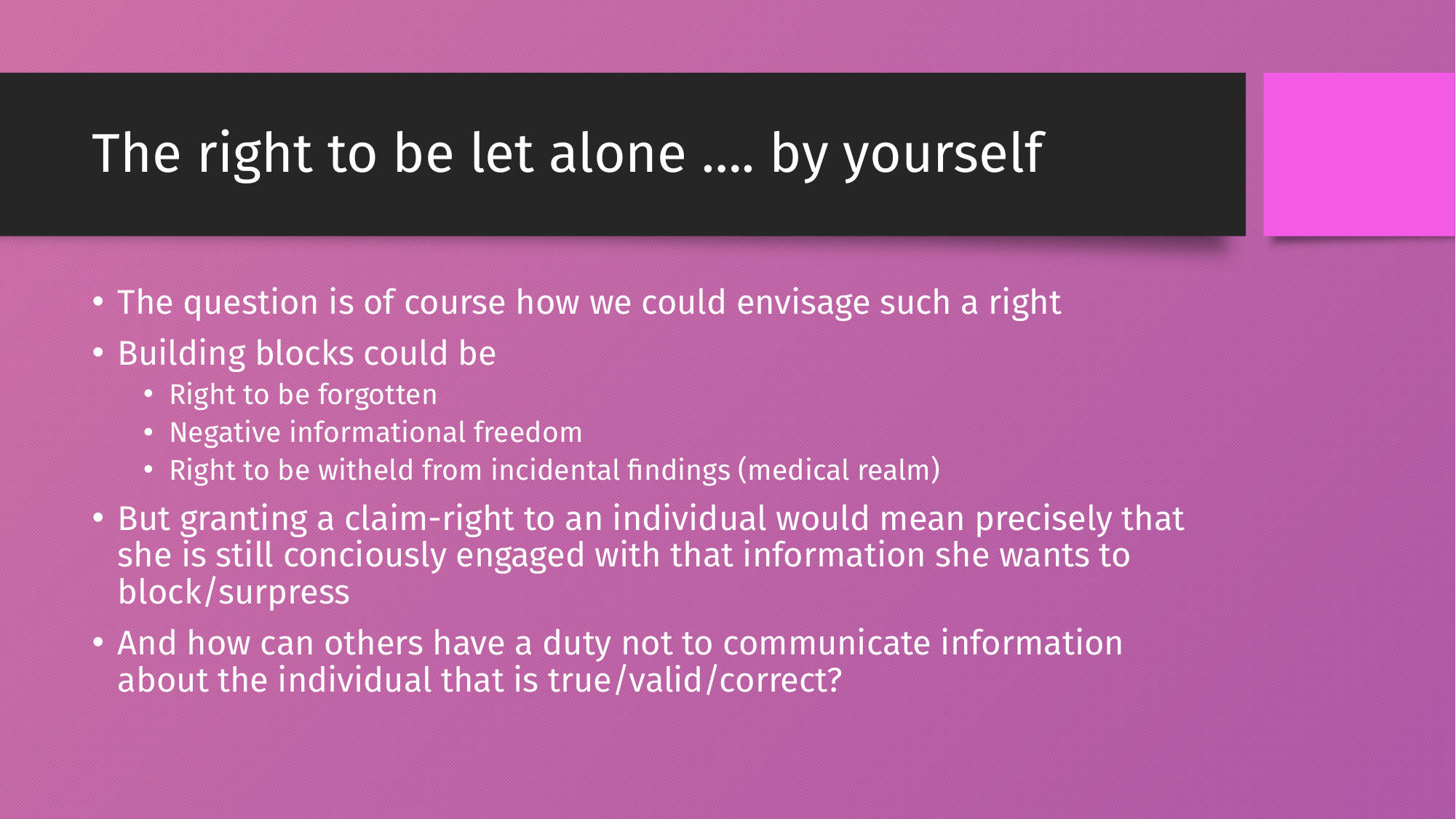

# The right to be let alone …. by yourself
The question is of course how we could envisage such a right
Building blocks could be
Right to be forgotten
Negative informational freedom
Right to be witheld from incidental findings (medical realm)
But granting a claim-right to an individual would mean precisely that she is still conciously engaged with that information she wants to block/surpress
And how can others have a duty not to communicate information about the individual that is true/valid/correct?